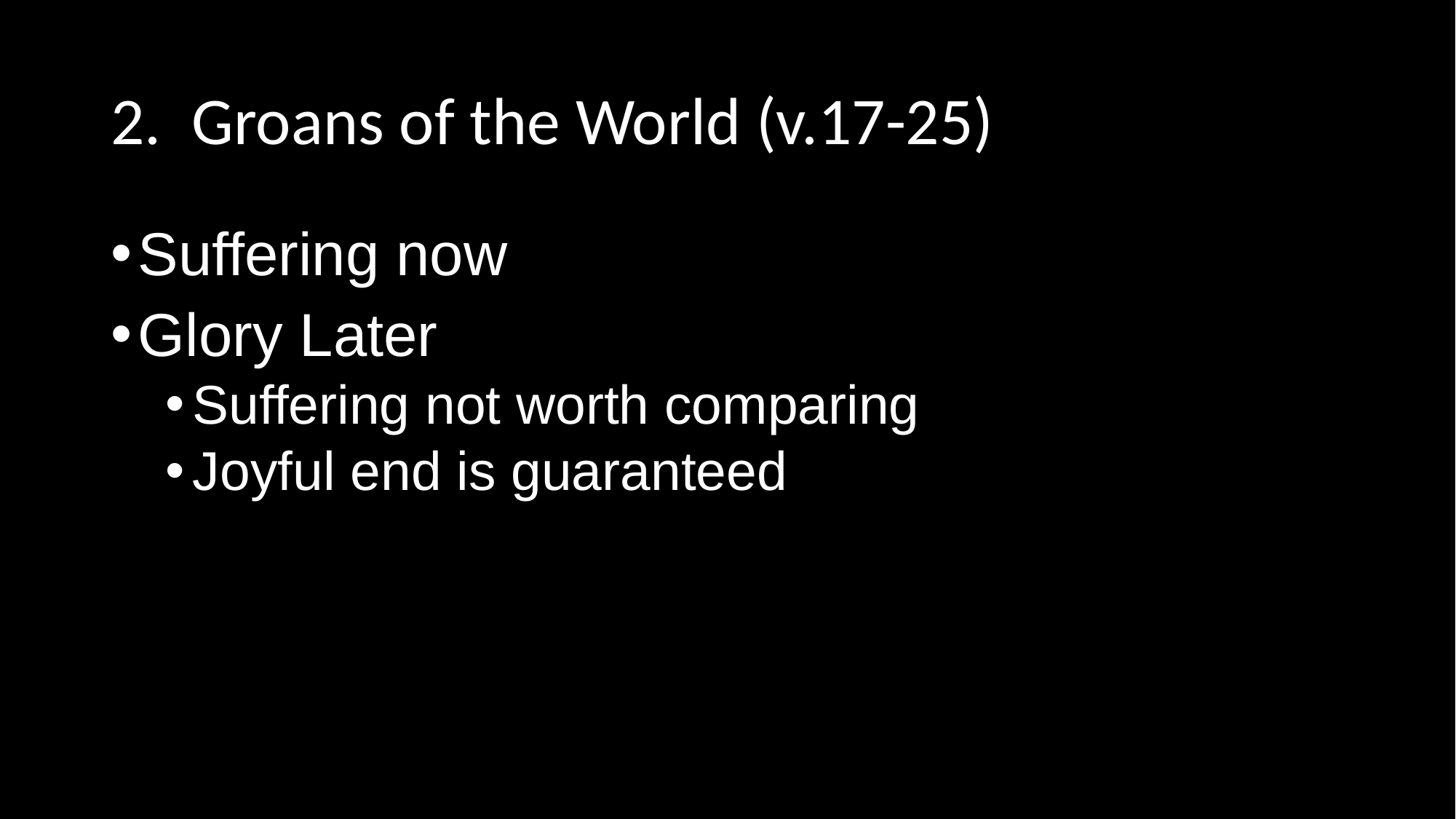

# 2.  Groans of the World (v.17-25)
Suffering now
Glory Later
Suffering not worth comparing
Joyful end is guaranteed